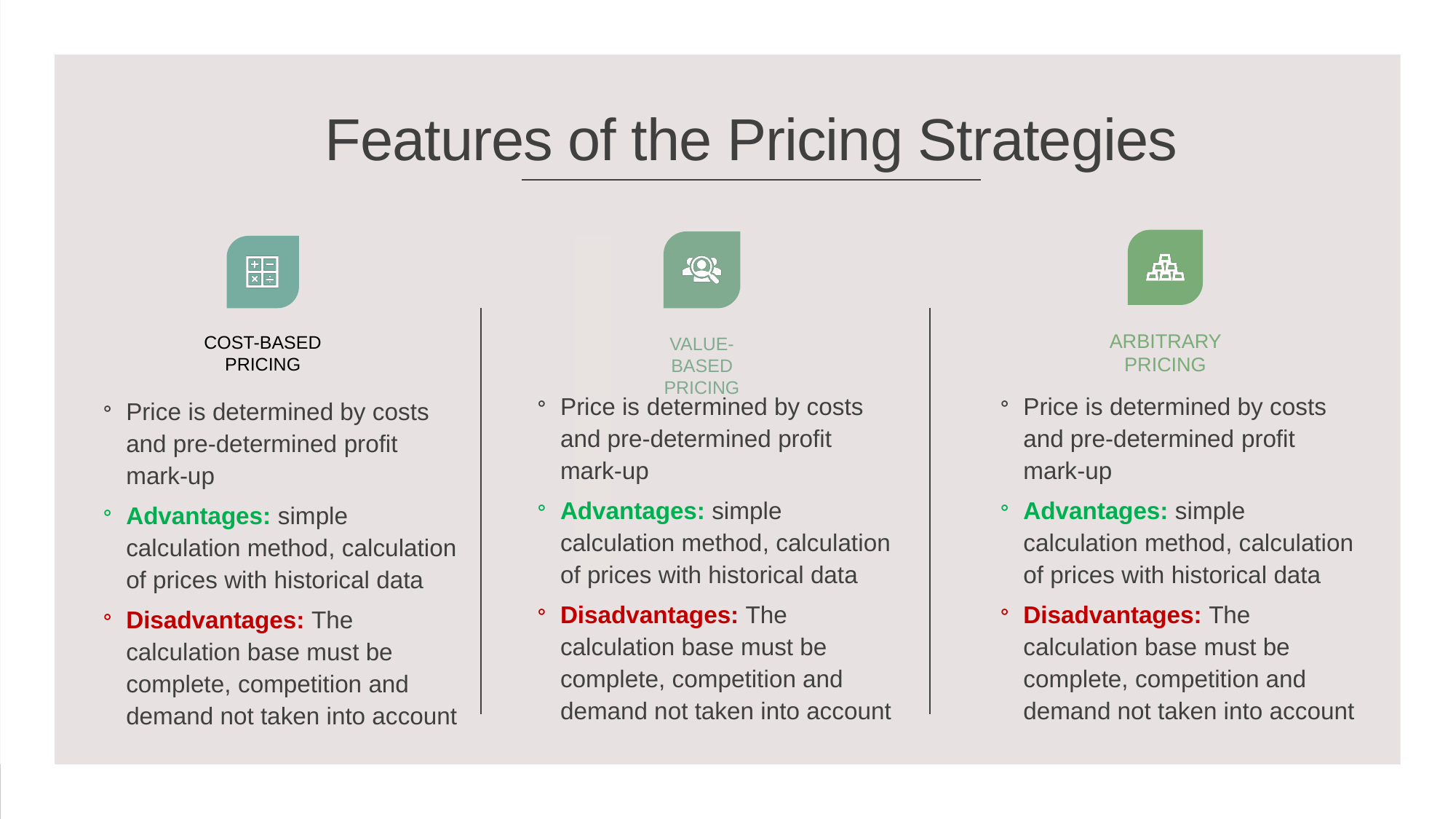

# Features of the Pricing Strategies
Arbitrary pricing
Value-based pricing

Cost-based pricing
Price is determined by costs and pre-determined profit mark-up
Advantages: simple calculation method, calculation of prices with historical data
Disadvantages: The calculation base must be complete, competition and demand not taken into account
Price is determined by costs and pre-determined profit mark-up
Advantages: simple calculation method, calculation of prices with historical data
Disadvantages: The calculation base must be complete, competition and demand not taken into account
Price is determined by costs and pre-determined profit mark-up
Advantages: simple calculation method, calculation of prices with historical data
Disadvantages: The calculation base must be complete, competition and demand not taken into account